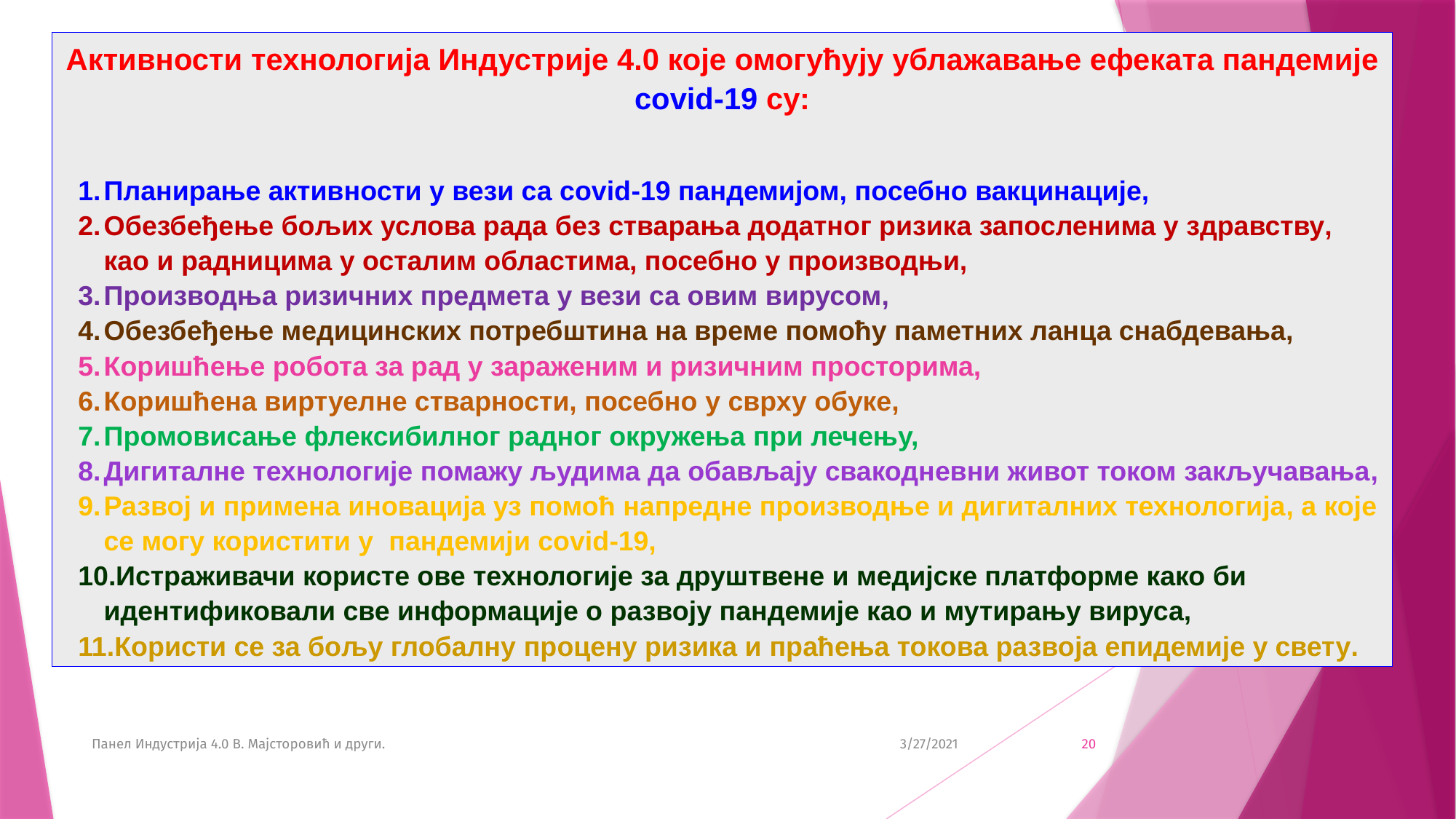

Активности технологија Индустрије 4.0 које омогућују ублажавање ефеката пандемије covid-19 су:

Планирање активности у вези са covid-19 пандемијом, посебно вакцинације,
Обезбеђење бољих услова рада без стварања додатног ризика запосленима у здравству, као и радницима у осталим областима, посебно у производњи,
Производња ризичних предмета у вези са овим вирусом,
Обезбеђење медицинских потребштина на време помоћу паметних ланца снабдевања,
Коришћење робота за рад у зараженим и ризичним просторима,
Коришћена виртуелне стварности, посебно у сврху обуке,
Промовисање флексибилног радног окружења при лечењу,
Дигиталне технологије помажу људима да обављају свакодневни живот током закључавања,
Развој и примена иновација уз помоћ напредне производње и дигиталних технологија, а које се могу користити у  пандемији covid-19,
Истраживачи користе ове технологије за друштвене и медијске платформе како би идентификовали све информације о развоју пандемије као и мутирању вируса,
Користи се за бољу глобалну процену ризика и праћења токова развоја епидемије у свету.
Панел Индустрија 4.0 В. Мајсторовић и други.
3/27/2021
20